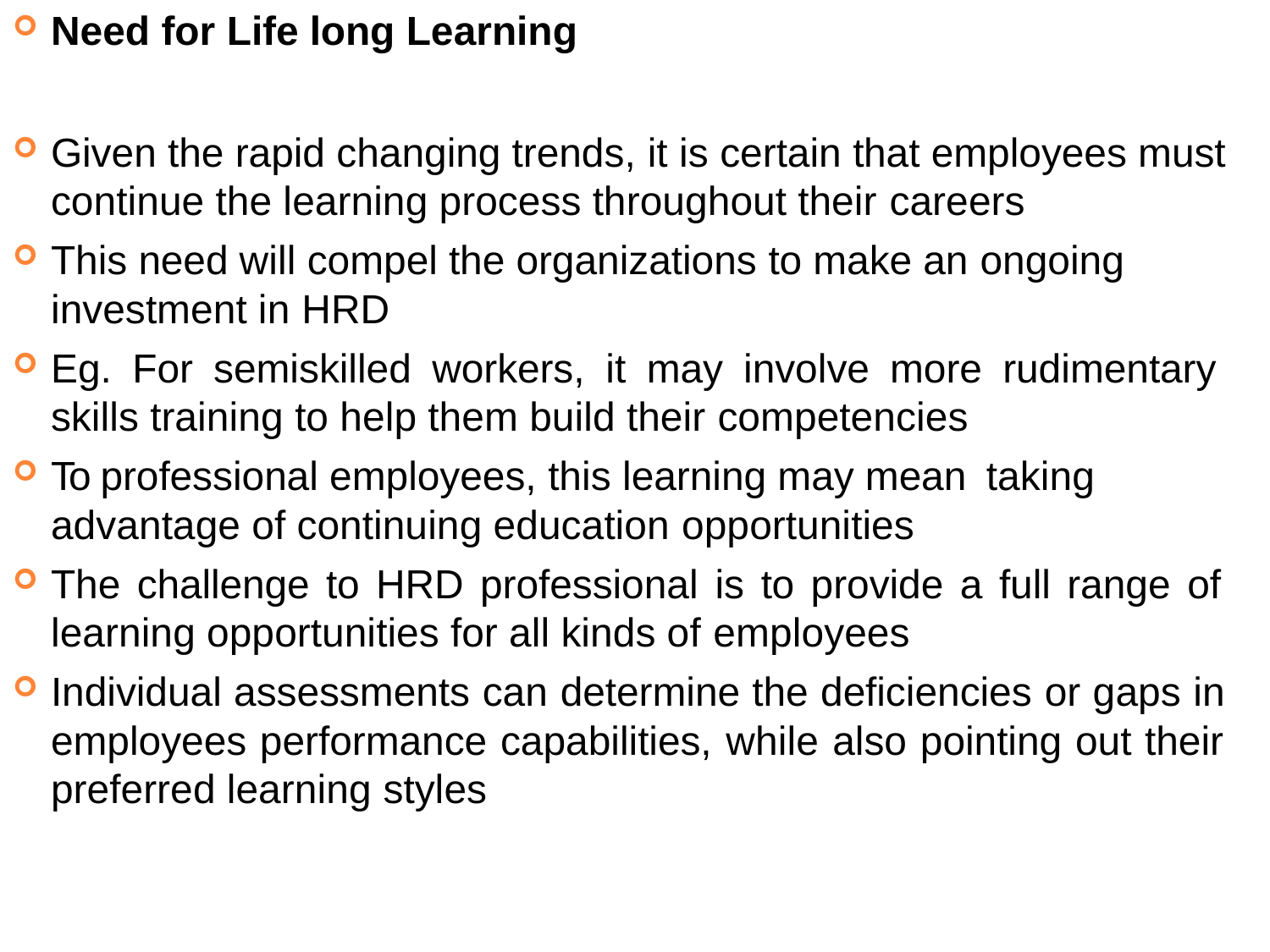

Need for Life long Learning

Given the rapid changing trends, it is certain that employees must  continue the learning process throughout their careers
This need will compel the organizations to make an ongoing
investment in HRD
Eg. For semiskilled workers, it may involve more rudimentary  skills training to help them build their competencies
To professional employees, this learning may mean taking
advantage of continuing education opportunities
The challenge to HRD professional is to provide a full range of  learning opportunities for all kinds of employees
Individual assessments can determine the deficiencies or gaps in  employees performance capabilities, while also pointing out their  preferred learning styles